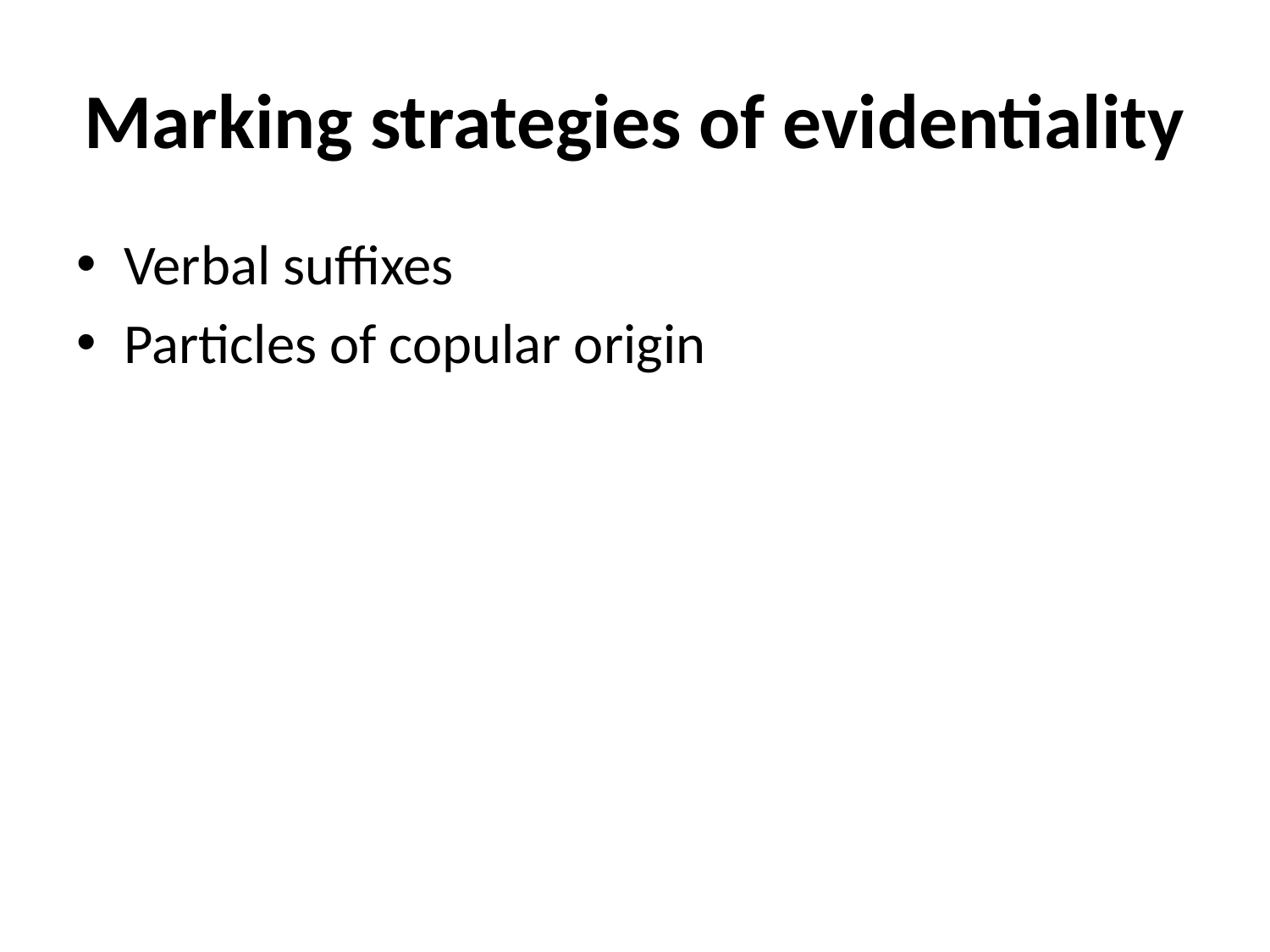

# Marking strategies of evidentiality
Verbal suffixes
Particles of copular origin